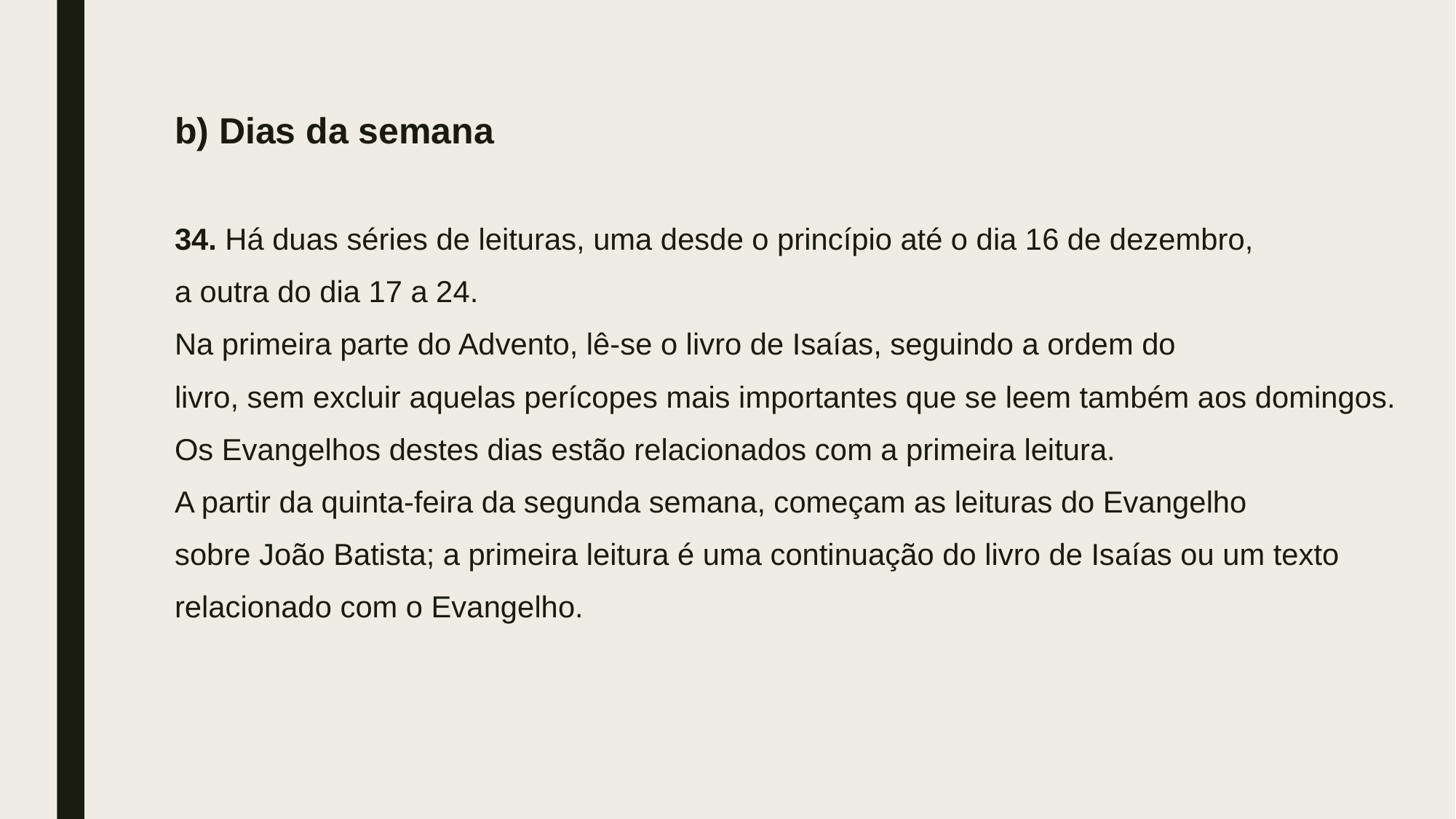

#
b) Dias da semana

34. Há duas séries de leituras, uma desde o princípio até o dia 16 de dezembro,
a outra do dia 17 a 24.
Na primeira parte do Advento, lê-se o livro de Isaías, seguindo a ordem do
livro, sem excluir aquelas perícopes mais importantes que se leem também aos domingos.
Os Evangelhos destes dias estão relacionados com a primeira leitura.
A partir da quinta-feira da segunda semana, começam as leituras do Evangelho
sobre João Batista; a primeira leitura é uma continuação do livro de Isaías ou um texto
relacionado com o Evangelho.